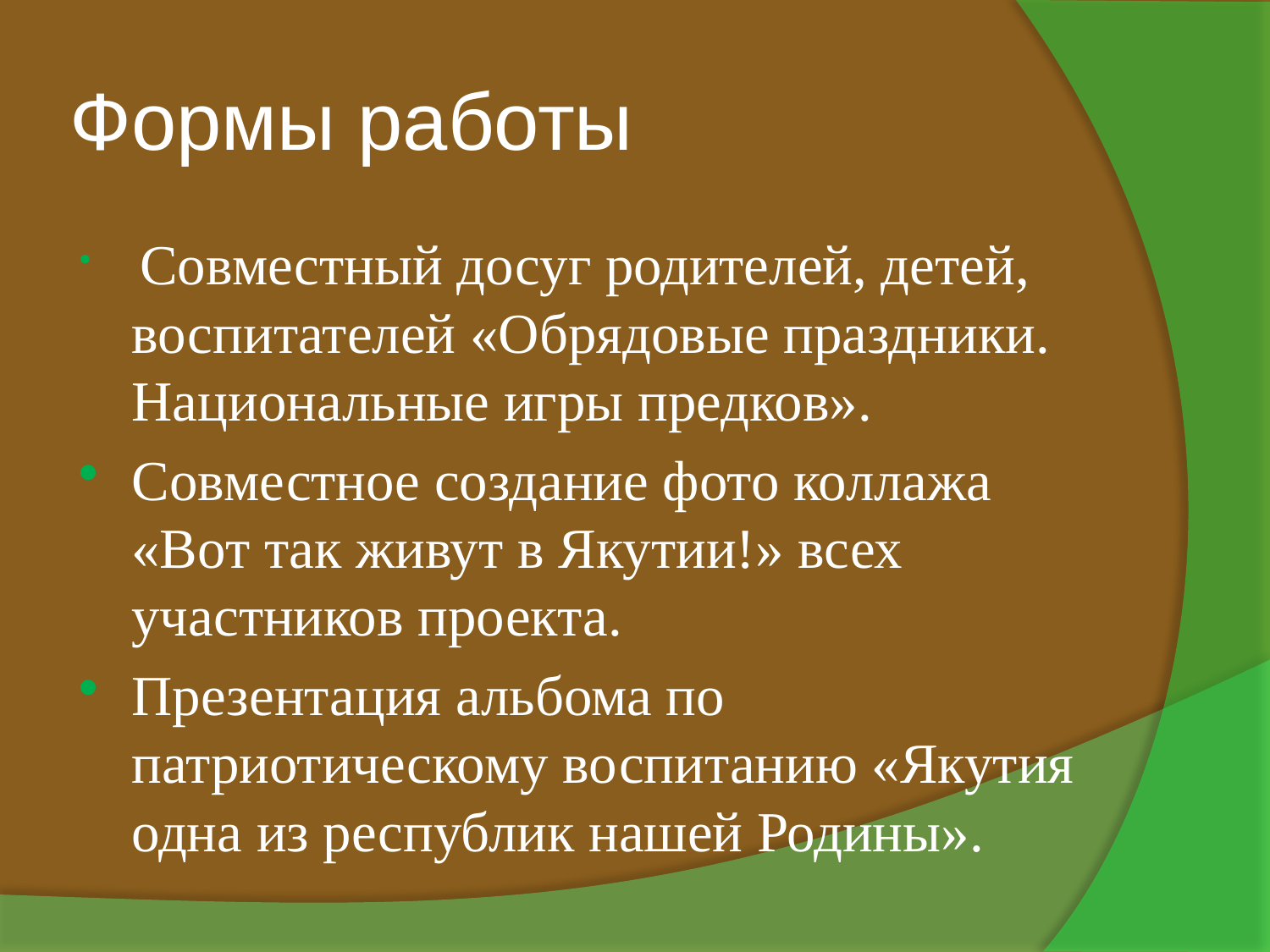

# Формы работы
 Совместный досуг родителей, детей, воспитателей «Обрядовые праздники. Национальные игры предков».
Совместное создание фото коллажа «Вот так живут в Якутии!» всех участников проекта.
Презентация альбома по патриотическому воспитанию «Якутия одна из республик нашей Родины».